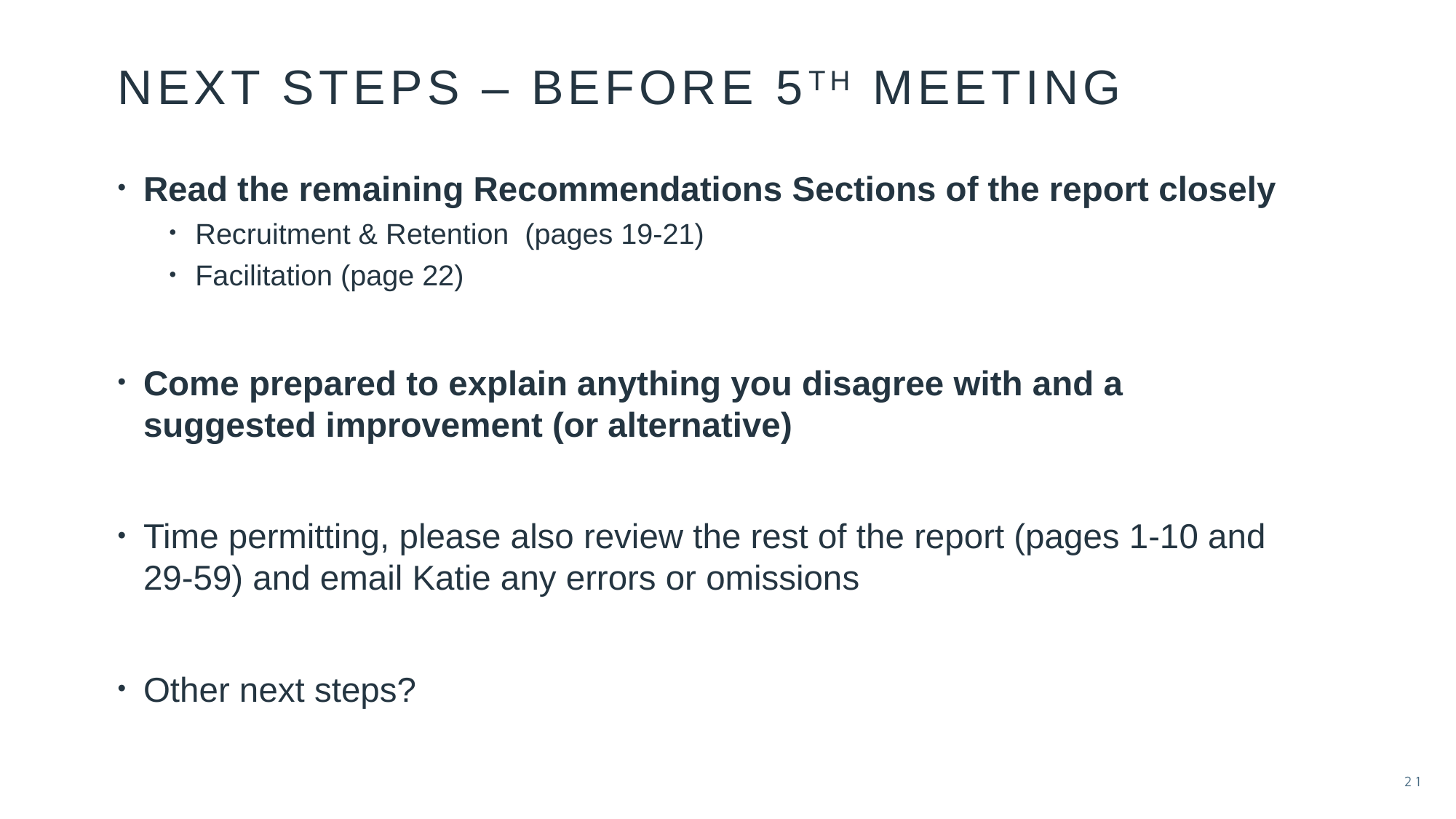

# next steps – before 5th meeting
Read the remaining Recommendations Sections of the report closely
Recruitment & Retention  (pages 19-21)
Facilitation (page 22)

Come prepared to explain anything you disagree with and a suggested improvement (or alternative)

Time permitting, please also review the rest of the report (pages 1-10 and 29-59) and email Katie any errors or omissions

Other next steps?

21